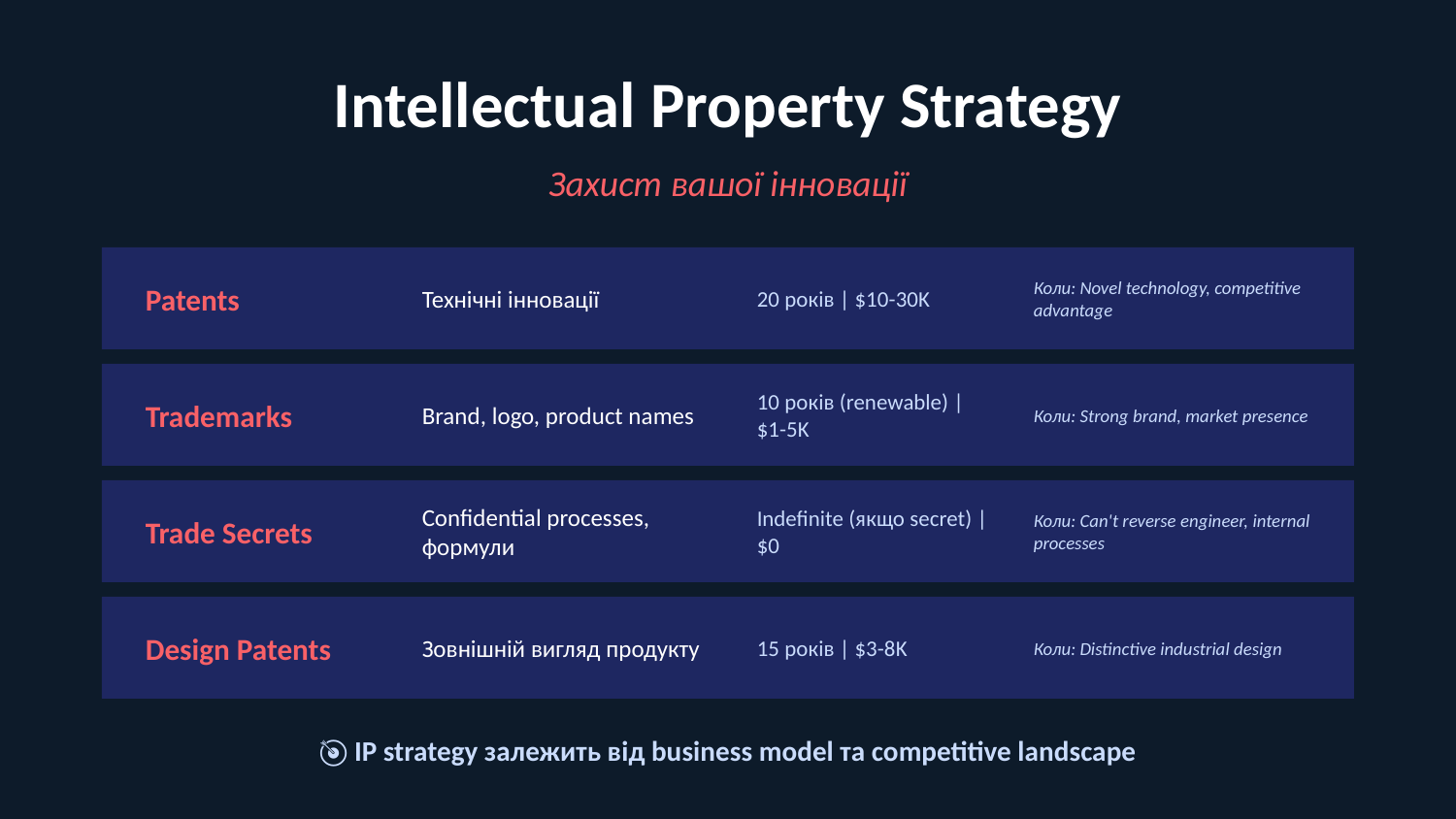

Intellectual Property Strategy
Захист вашої інновації

Patents
Технічні інновації
20 років | $10-30K
Коли: Novel technology, competitive advantage

Trademarks
Brand, logo, product names
10 років (renewable) | $1-5K
Коли: Strong brand, market presence

Trade Secrets
Confidential processes, формули
Indefinite (якщо secret) | $0
Коли: Can't reverse engineer, internal processes

Design Patents
Зовнішній вигляд продукту
15 років | $3-8K
Коли: Distinctive industrial design
🎯 IP strategy залежить від business model та competitive landscape